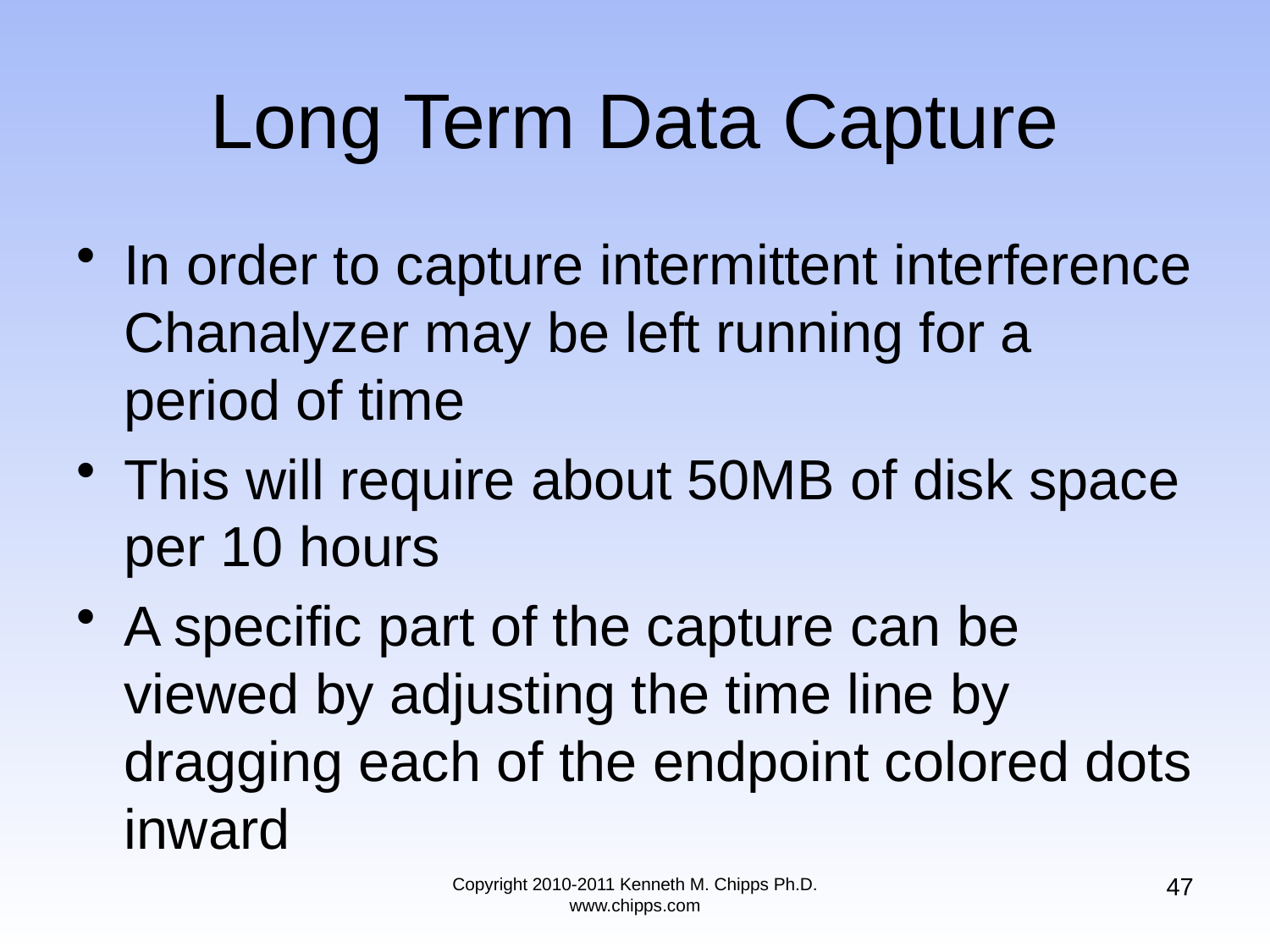

# Long Term Data Capture
In order to capture intermittent interference Chanalyzer may be left running for a period of time
This will require about 50MB of disk space per 10 hours
A specific part of the capture can be viewed by adjusting the time line by dragging each of the endpoint colored dots inward
47
Copyright 2010-2011 Kenneth M. Chipps Ph.D. www.chipps.com